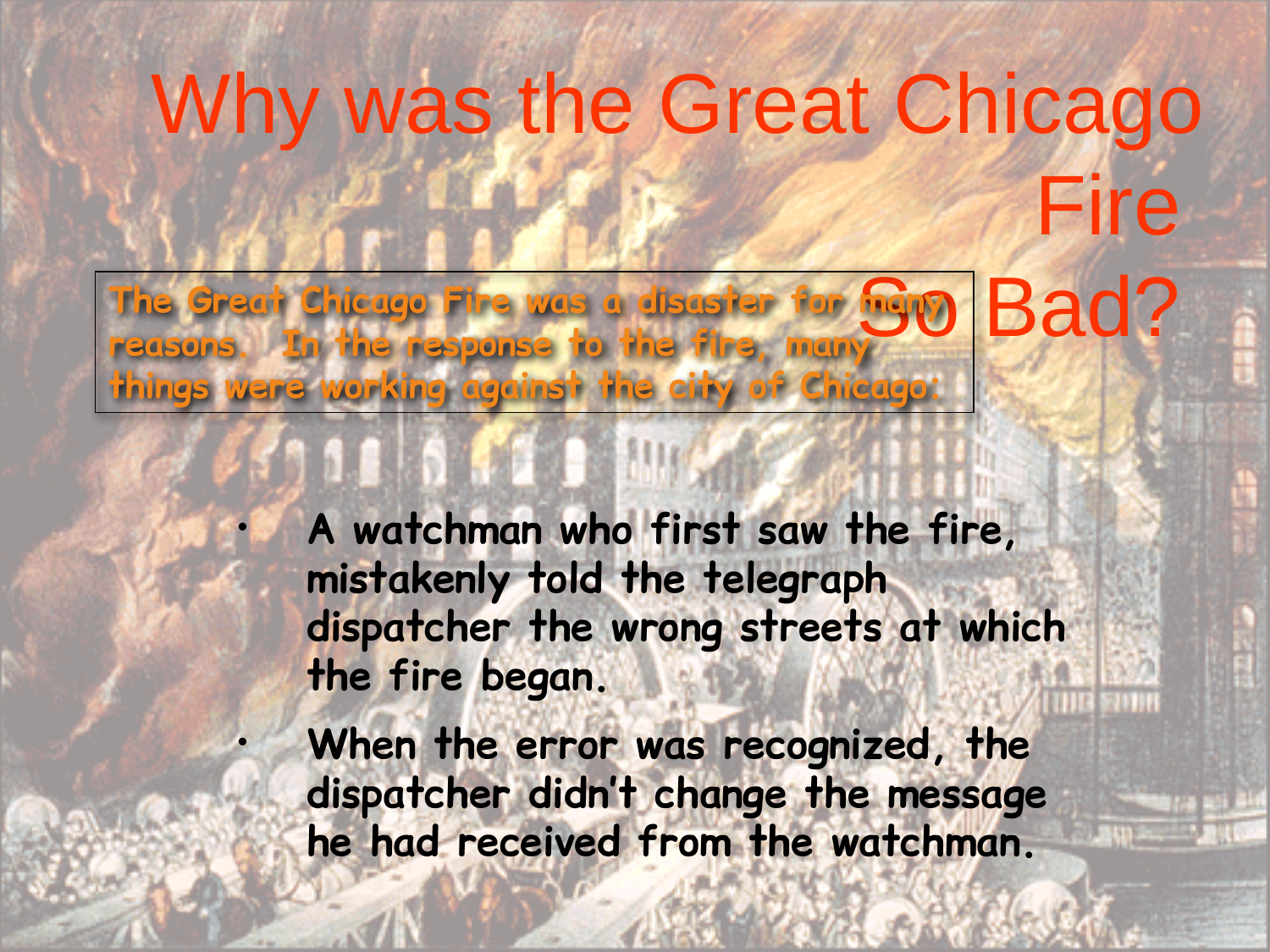

Why was the Great Chicago Fire
So Bad?
The Great Chicago Fire was a disaster for many reasons.  In the response to the fire, many things were working against the city of Chicago:
A watchman who first saw the fire, mistakenly told the telegraph dispatcher the wrong streets at which the fire began.
When the error was recognized, the dispatcher didn’t change the message he had received from the watchman.